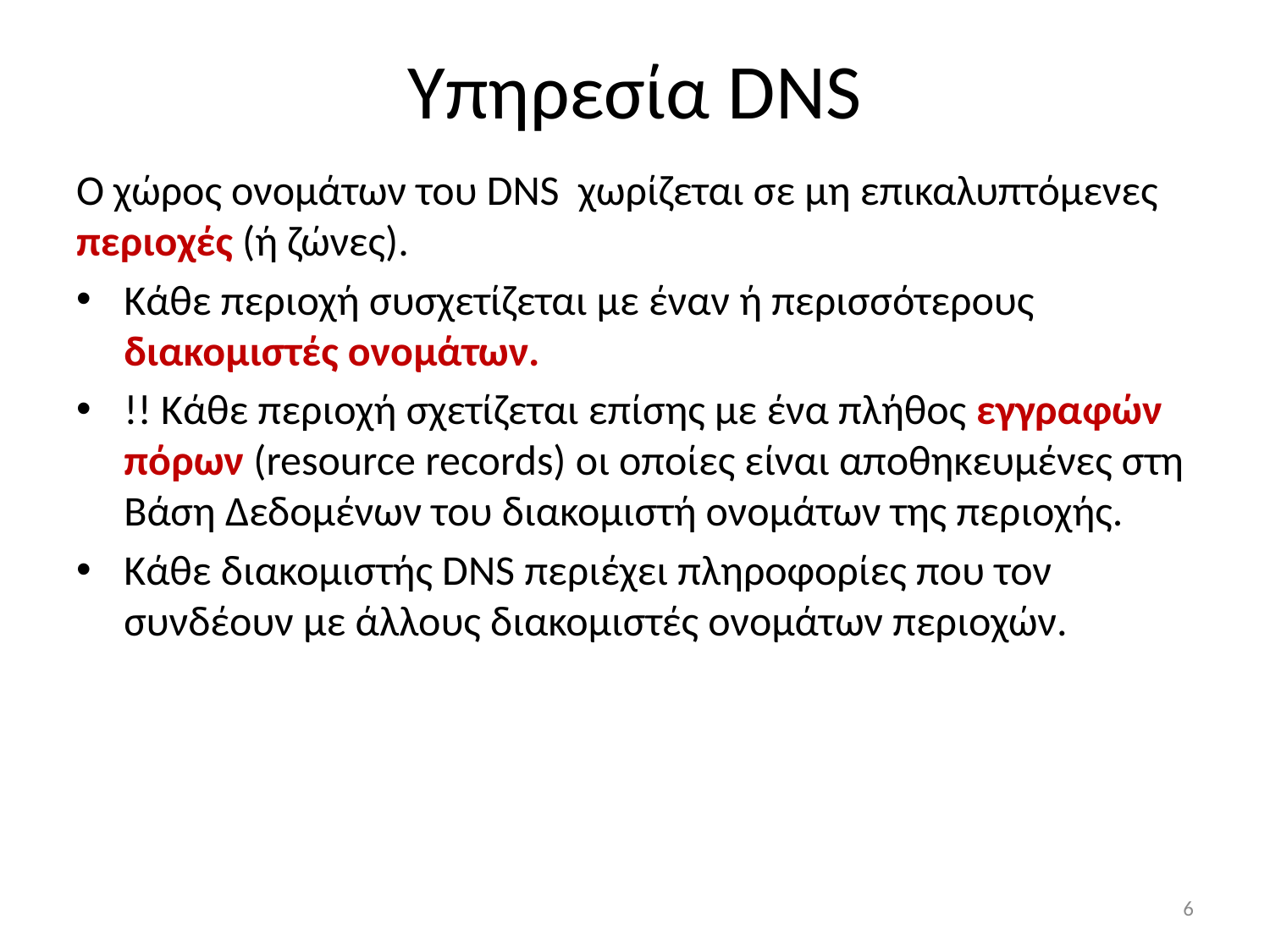

# Υπηρεσία DNS
Ο χώρος ονομάτων του DNS  χωρίζεται σε μη επικαλυπτόμενες περιοχές (ή ζώνες).
Κάθε περιοχή συσχετίζεται με έναν ή περισσότερους διακομιστές ονομάτων.
!! Κάθε περιοχή σχετίζεται επίσης με ένα πλήθος εγγραφών πόρων (resource records) οι οποίες είναι αποθηκευμένες στη Βάση Δεδομένων του διακομιστή ονομάτων της περιοχής.
Κάθε διακομιστής DNS περιέχει πληροφορίες που τον συνδέουν με άλλους διακομιστές ονομάτων περιοχών.

6